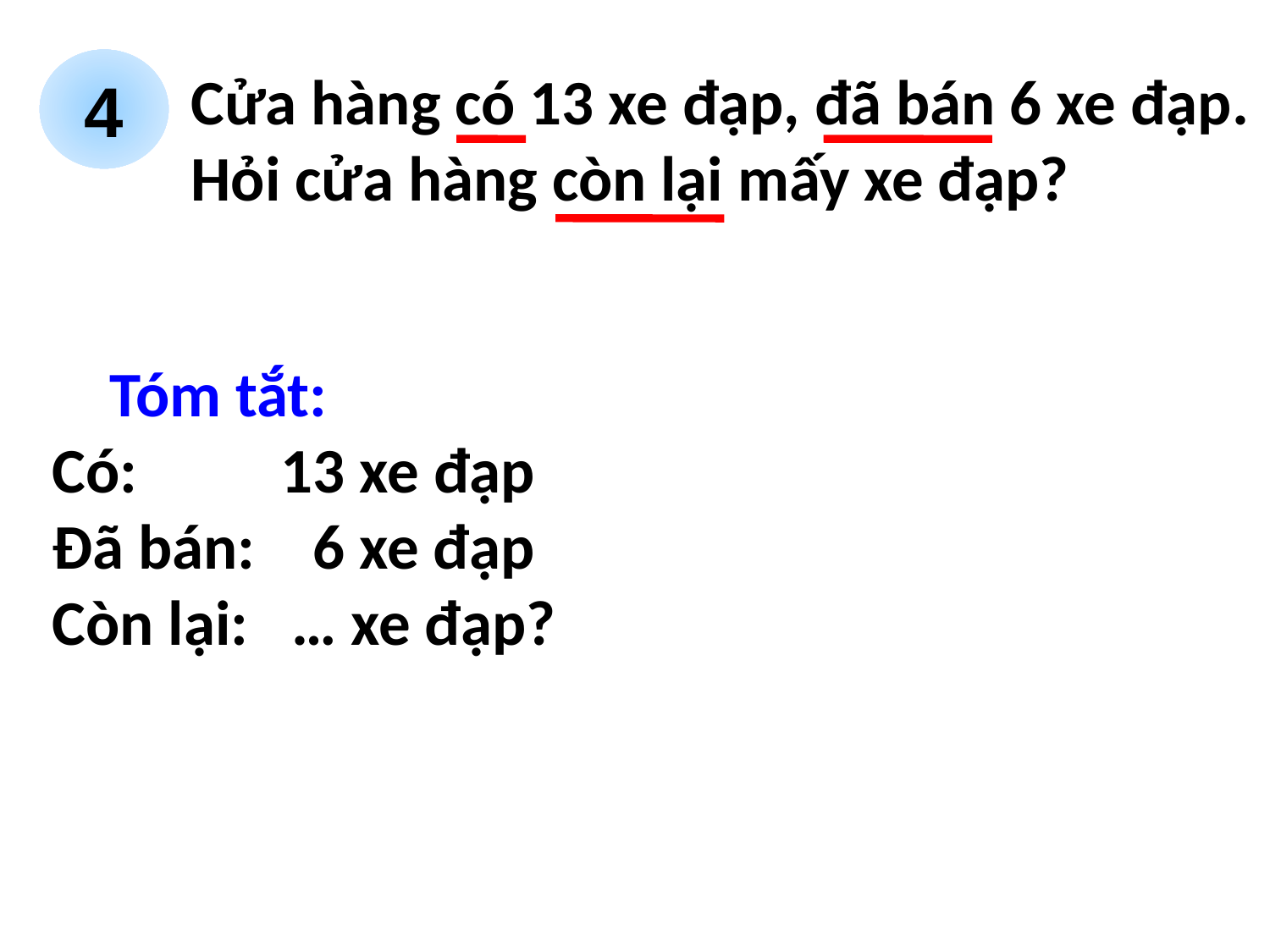

4
Cửa hàng có 13 xe đạp, đã bán 6 xe đạp. Hỏi cửa hàng còn lại mấy xe đạp?
    Tóm tắt:
Có:          13 xe đạp
Đã bán:    6 xe đạp
Còn lại:   … xe đạp?